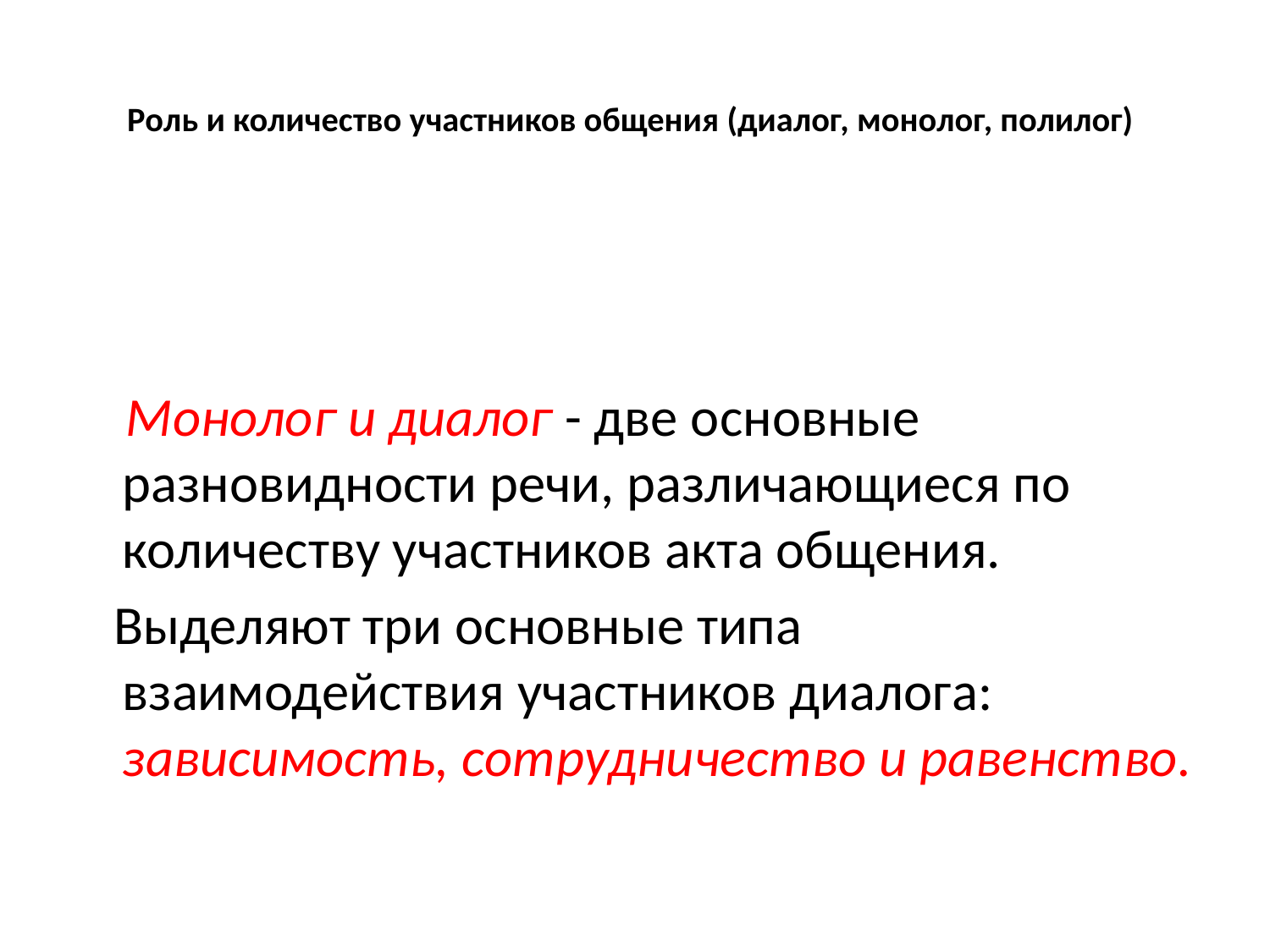

# Роль и количество участников общения (диалог, монолог, полилог)

    Монолог и диалог - две основные разновидности речи, различающиеся по количеству участников акта общения.
   Выделяют три основные типа взаимодействия участников диалога: зависимость, сотрудничество и равенство.